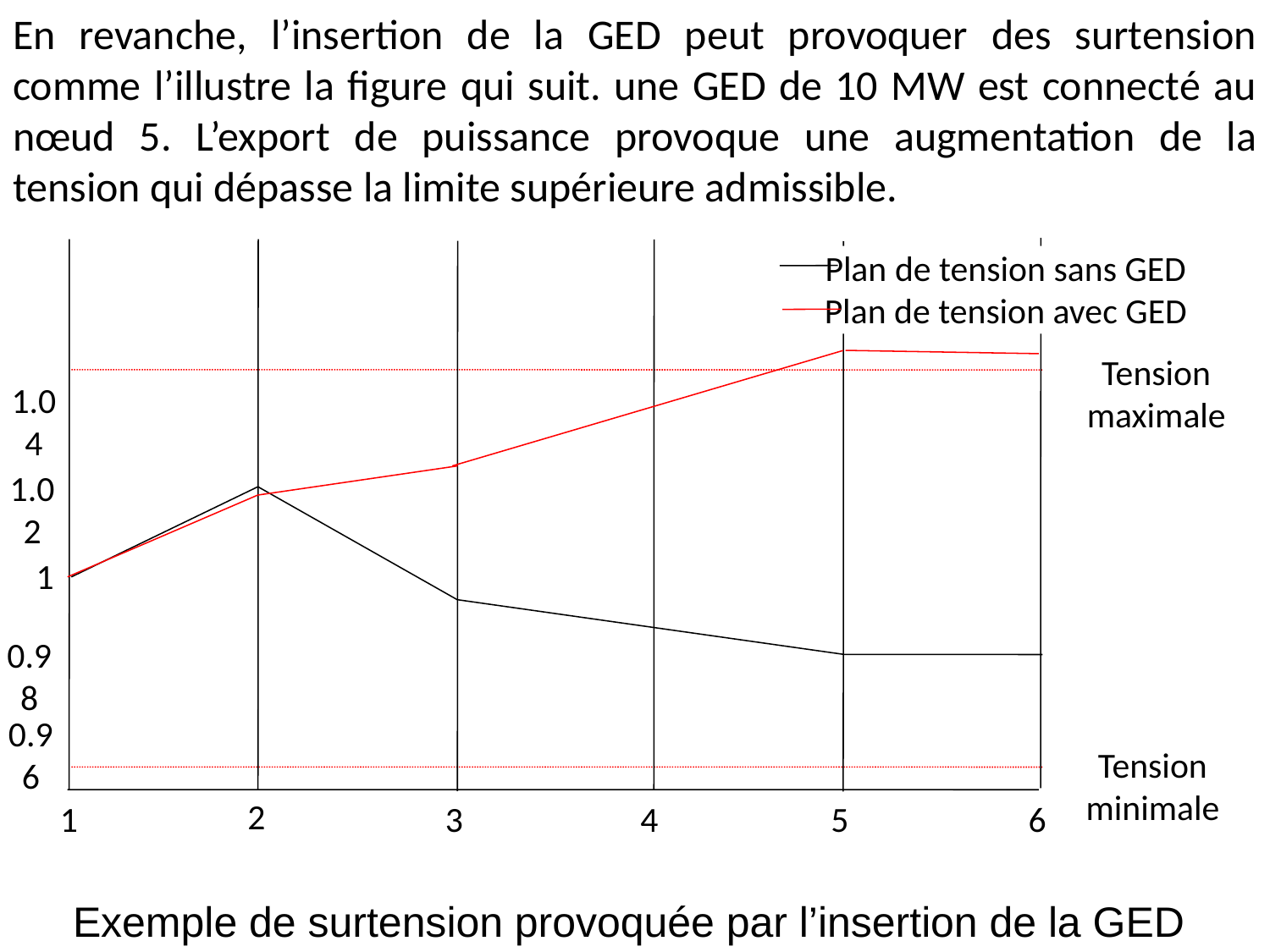

En revanche, l’insertion de la GED peut provoquer des surtension comme l’illustre la figure qui suit. une GED de 10 MW est connecté au nœud 5. L’export de puissance provoque une augmentation de la tension qui dépasse la limite supérieure admissible.

Plan de tension sans GED
Plan de tension avec GED

Tension maximale

1.04
1.02

1

0.98

0.96
Tension minimale

2
1
3
4
5
6
Exemple de surtension provoquée par l’insertion de la GED